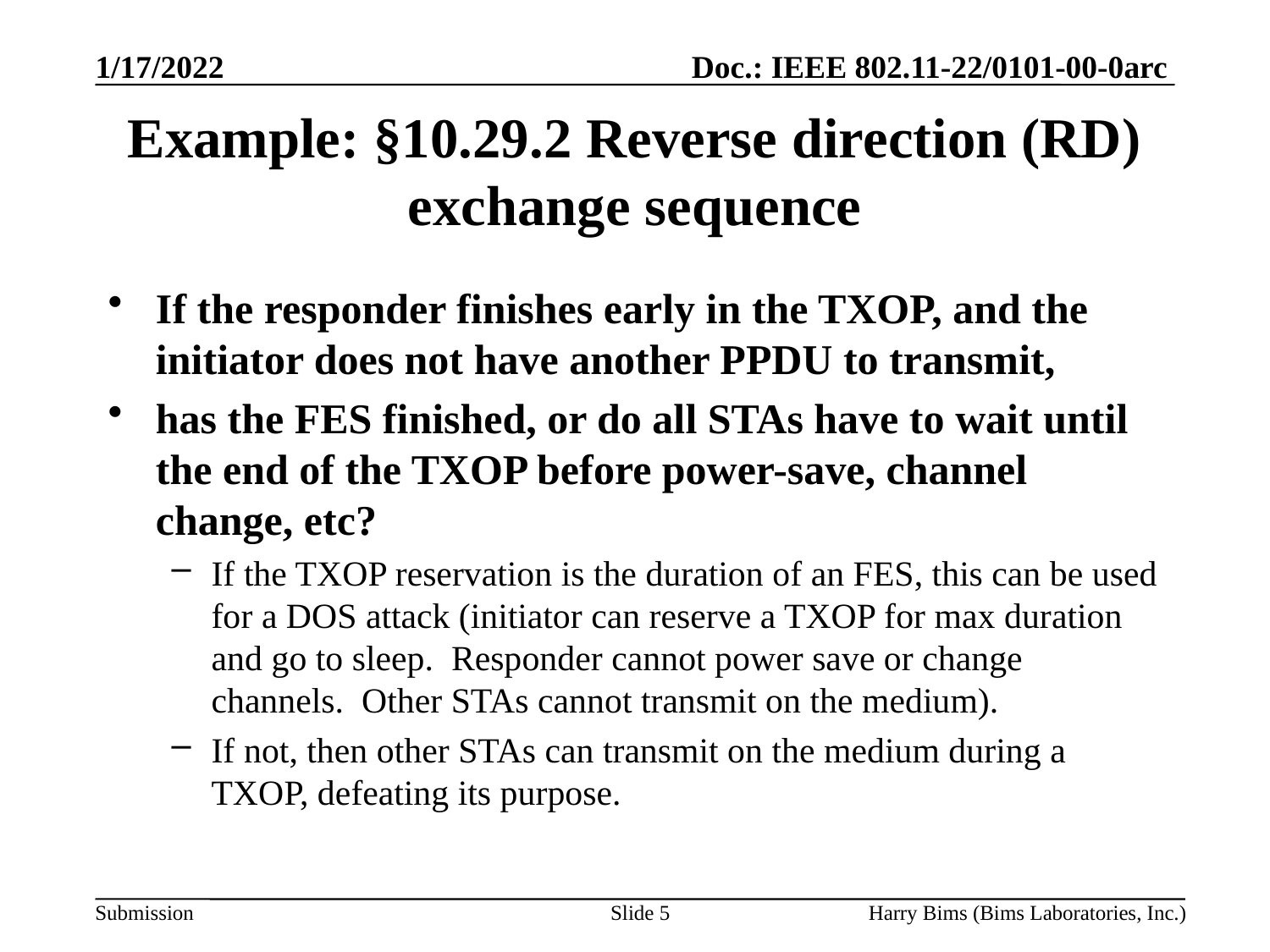

# Example: §10.29.2 Reverse direction (RD) exchange sequence
If the responder finishes early in the TXOP, and the initiator does not have another PPDU to transmit,
has the FES finished, or do all STAs have to wait until the end of the TXOP before power-save, channel change, etc?
If the TXOP reservation is the duration of an FES, this can be used for a DOS attack (initiator can reserve a TXOP for max duration and go to sleep.  Responder cannot power save or change channels.  Other STAs cannot transmit on the medium).
If not, then other STAs can transmit on the medium during a TXOP, defeating its purpose.
Slide 5
Harry Bims (Bims Laboratories, Inc.)